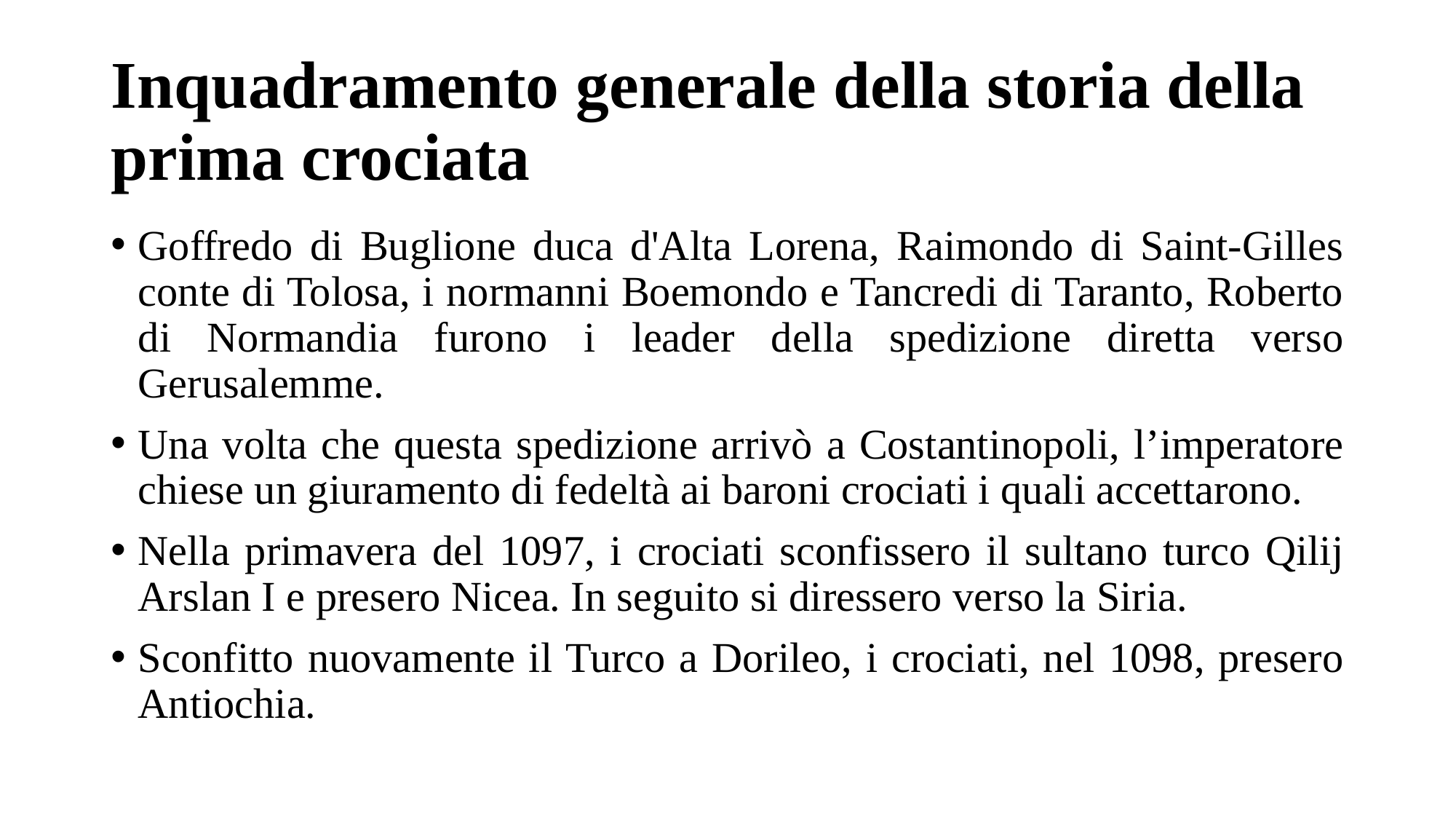

# Inquadramento generale della storia della prima crociata
Goffredo di Buglione duca d'Alta Lorena, Raimondo di Saint-Gilles conte di Tolosa, i normanni Boemondo e Tancredi di Taranto, Roberto di Normandia furono i leader della spedizione diretta verso Gerusalemme.
Una volta che questa spedizione arrivò a Costantinopoli, l’imperatore chiese un giuramento di fedeltà ai baroni crociati i quali accettarono.
Nella primavera del 1097, i crociati sconfissero il sultano turco Qilij Arslan I e presero Nicea. In seguito si diressero verso la Siria.
Sconfitto nuovamente il Turco a Dorileo, i crociati, nel 1098, presero Antiochia.